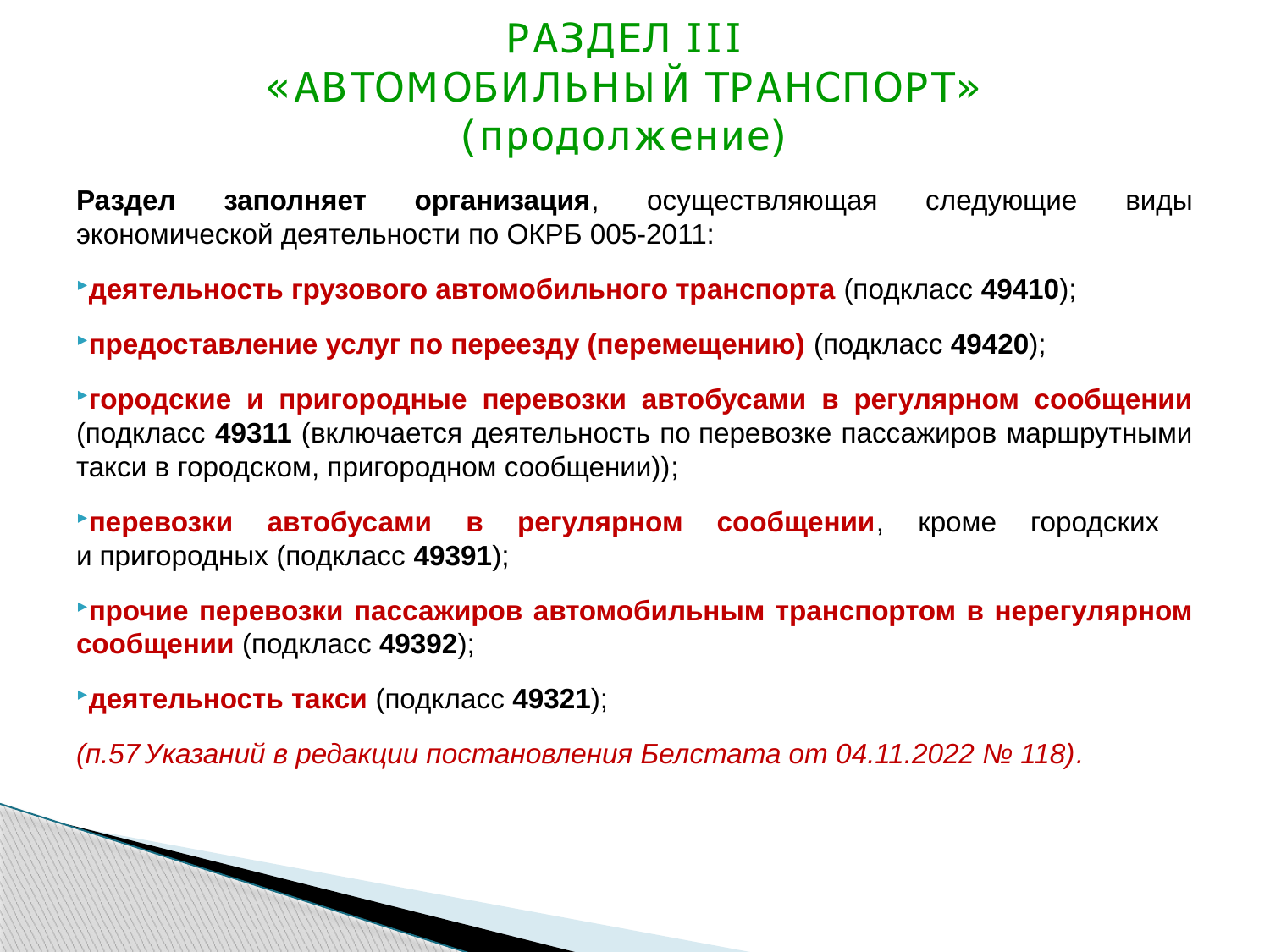

# РАЗДЕЛ III «АВТОМОБИЛЬНЫЙ ТРАНСПОРТ» (продолжение)
Раздел заполняет организация, осуществляющая следующие виды экономической деятельности по ОКРБ 005-2011:
деятельность грузового автомобильного транспорта (подкласс 49410);
предоставление услуг по переезду (перемещению) (подкласс 49420);
городские и пригородные перевозки автобусами в регулярном сообщении (подкласс 49311 (включается деятельность по перевозке пассажиров маршрутными такси в городском, пригородном сообщении));
перевозки автобусами в регулярном сообщении, кроме городских
и пригородных (подкласс 49391);
прочие перевозки пассажиров автомобильным транспортом в нерегулярном сообщении (подкласс 49392);
деятельность такси (подкласс 49321);
(п.57 Указаний в редакции постановления Белстата от 04.11.2022 № 118).